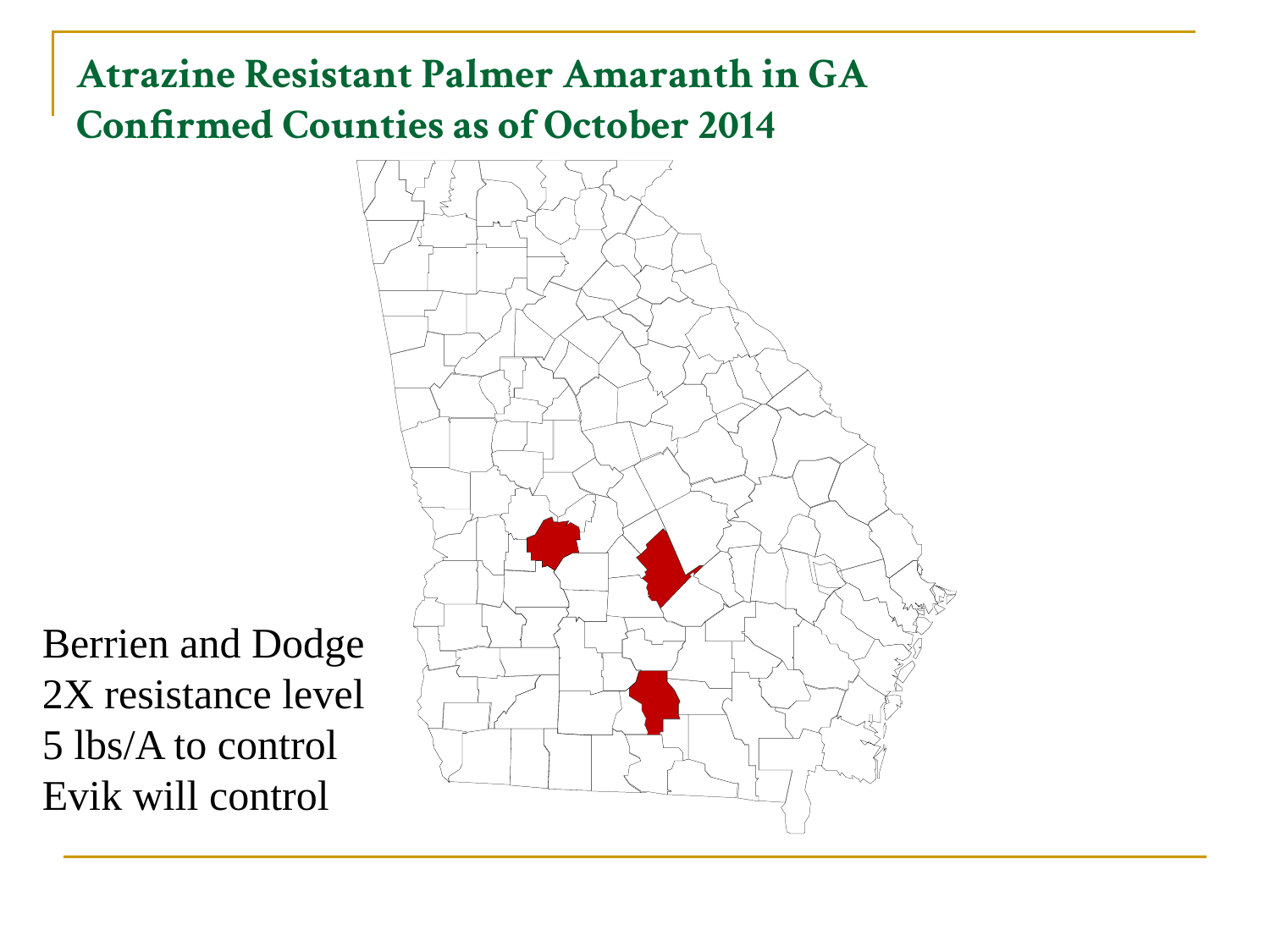

# Atrazine Resistant Palmer Amaranth in GA Confirmed Counties as of October 2014

Berrien and Dodge
2X resistance level
5 lbs/A to control
Evik will control